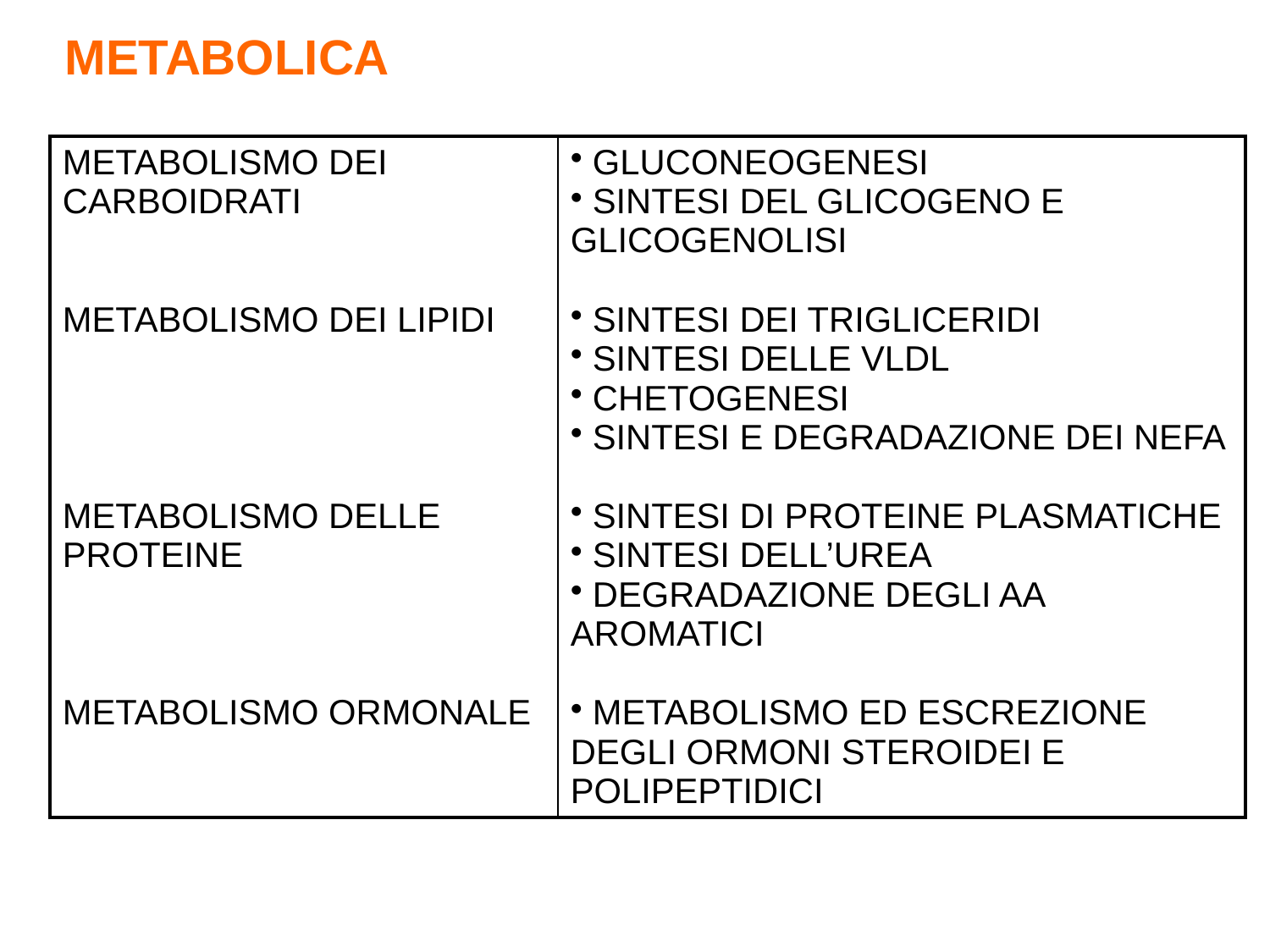

METABOLICA
| METABOLISMO DEI CARBOIDRATI METABOLISMO DEI LIPIDI METABOLISMO DELLE PROTEINE METABOLISMO ORMONALE | GLUCONEOGENESI SINTESI DEL GLICOGENO E GLICOGENOLISI SINTESI DEI TRIGLICERIDI SINTESI DELLE VLDL CHETOGENESI SINTESI E DEGRADAZIONE DEI NEFA SINTESI DI PROTEINE PLASMATICHE SINTESI DELL’UREA DEGRADAZIONE DEGLI AA AROMATICI METABOLISMO ED ESCREZIONE DEGLI ORMONI STEROIDEI E POLIPEPTIDICI |
| --- | --- |